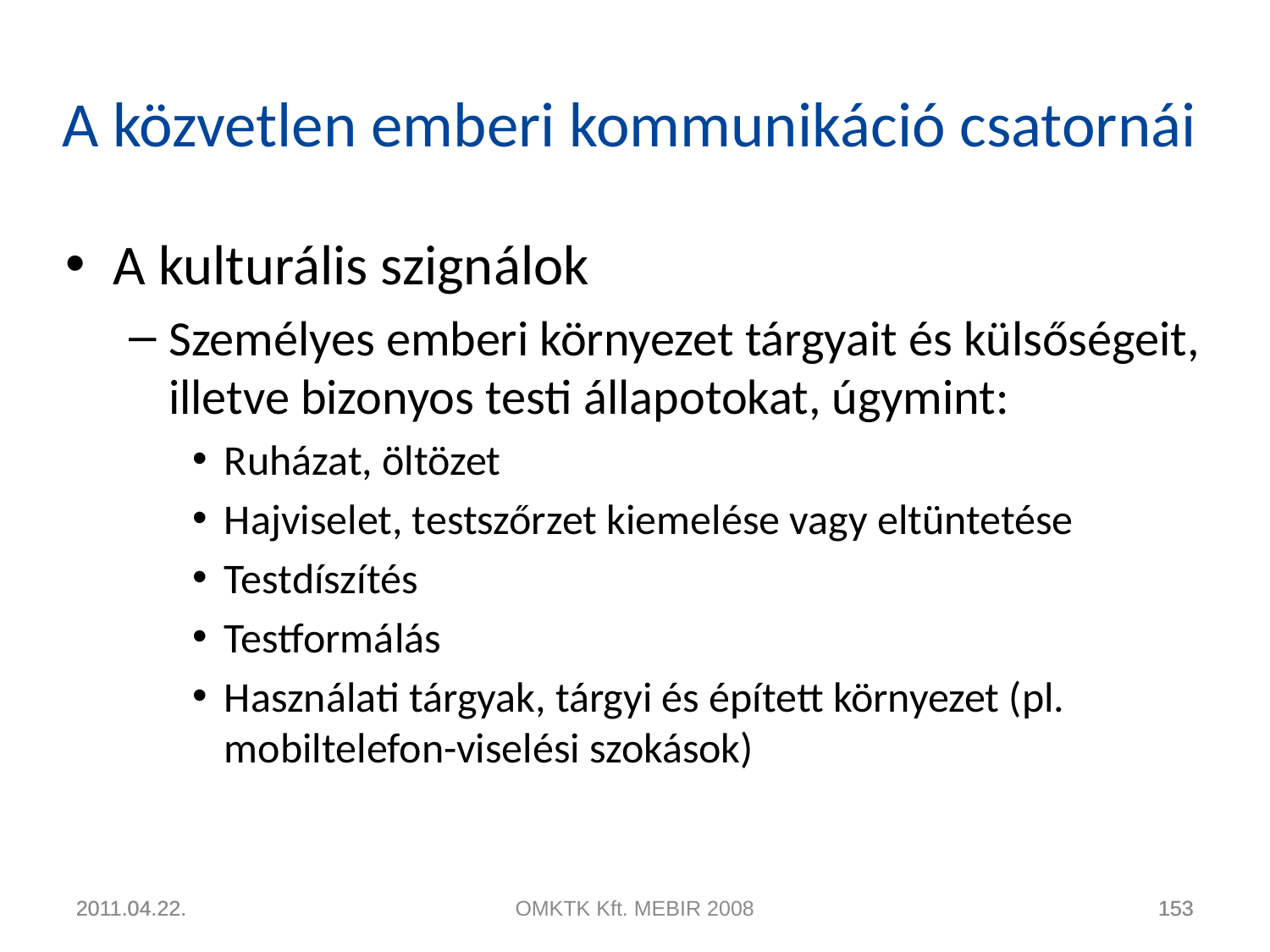

# A közvetlen emberi kommunikáció csatornái
A kulturális szignálok
Személyes emberi környezet tárgyait és külsőségeit, illetve bizonyos testi állapotokat, úgymint:
Ruházat, öltözet
Hajviselet, testszőrzet kiemelése vagy eltüntetése
Testdíszítés
Testformálás
Használati tárgyak, tárgyi és épített környezet (pl. mobiltelefon-viselési szokások)
2011.04.22.
2011.04.22.
OMKTK Kft. MEBIR 2008
153
153